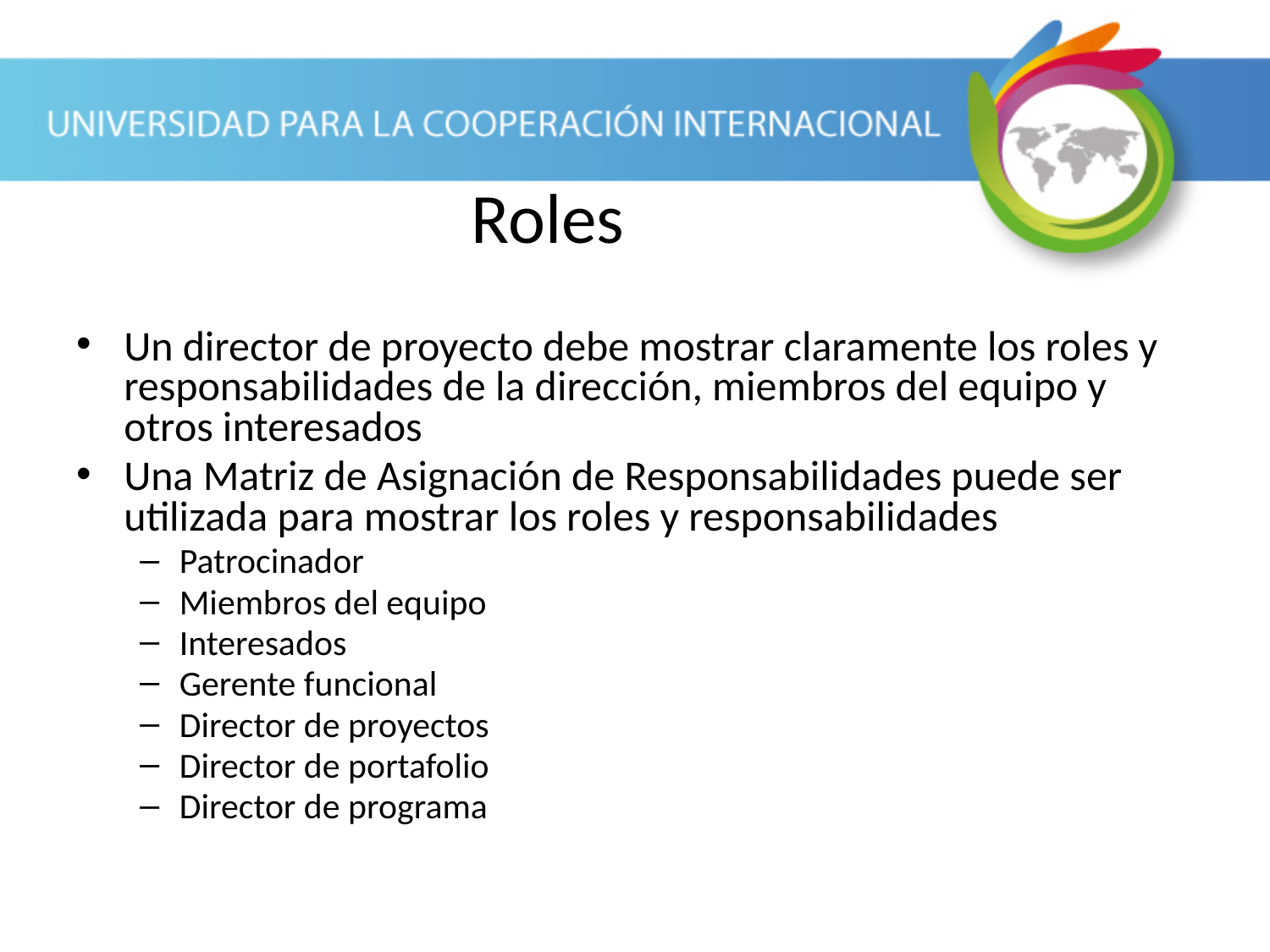

Un director de proyecto debe mostrar claramente los roles y responsabilidades de la dirección, miembros del equipo y otros interesados
Una Matriz de Asignación de Responsabilidades puede ser utilizada para mostrar los roles y responsabilidades
Patrocinador
Miembros del equipo
Interesados
Gerente funcional
Director de proyectos
Director de portafolio
Director de programa
Roles